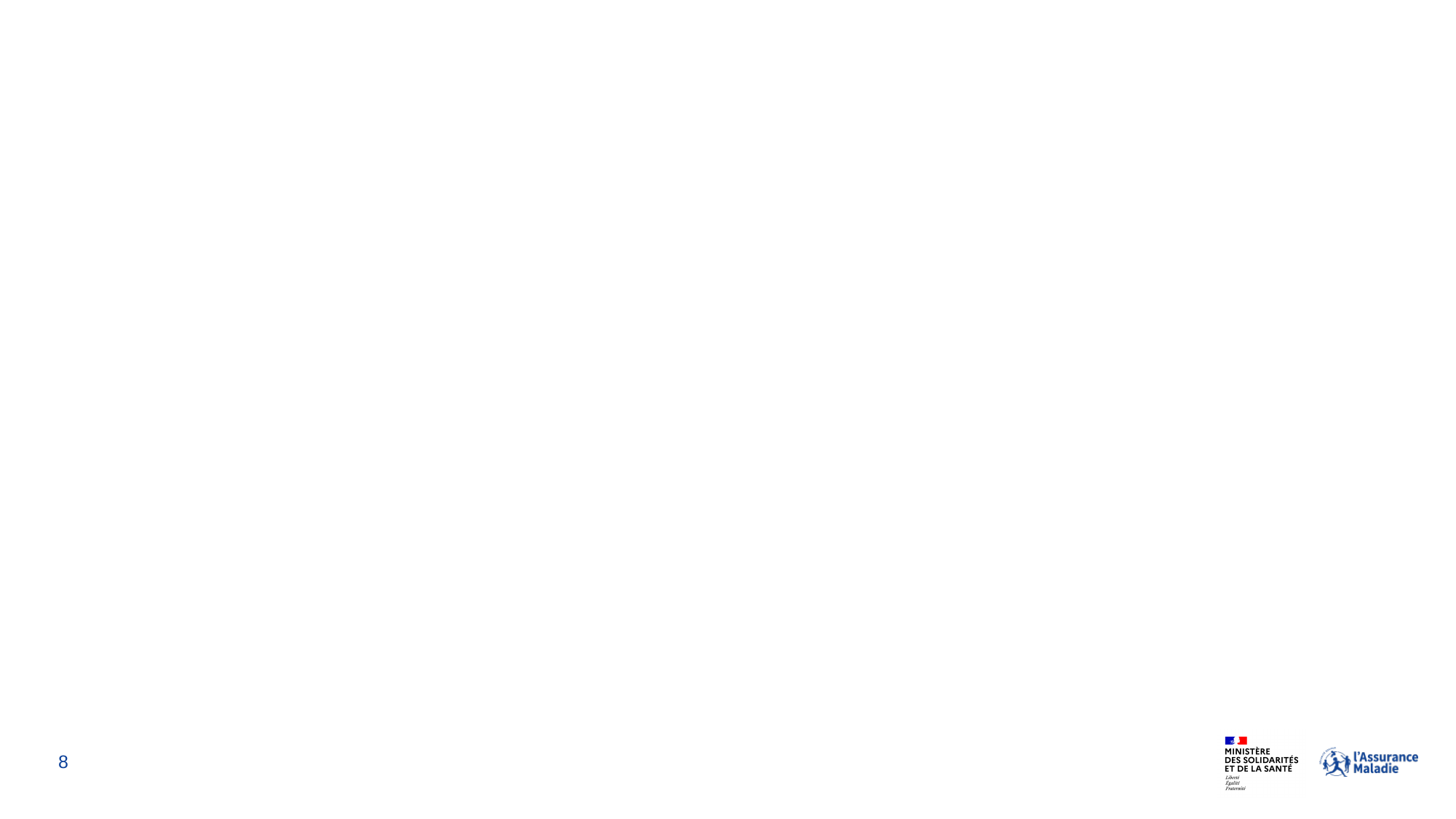

Qu’est-ce que Mon espace santé ?
8